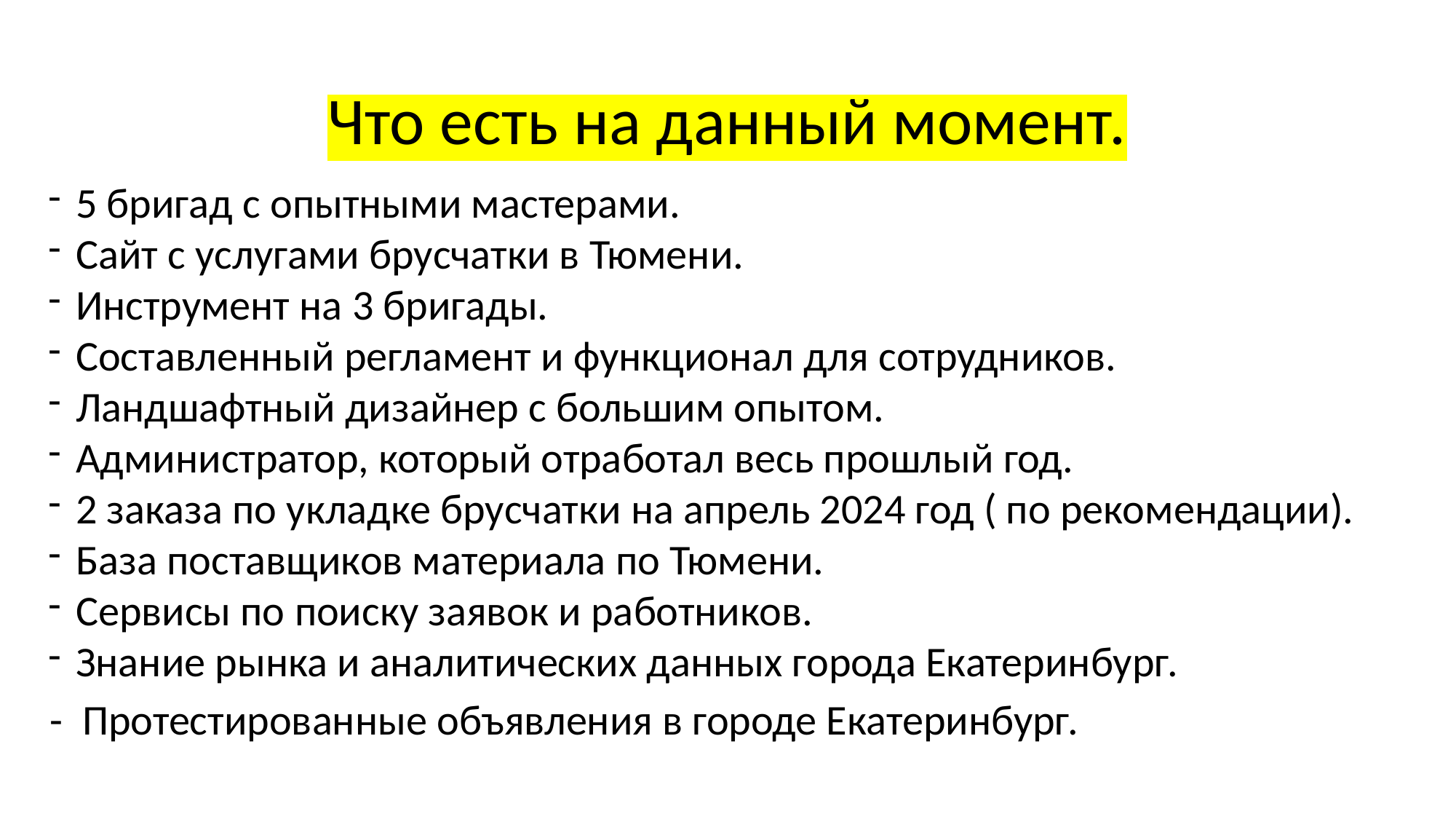

# Что есть на данный момент.
5 бригад с опытными мастерами.
Сайт с услугами брусчатки в Тюмени.
Инструмент на 3 бригады.
Составленный регламент и функционал для сотрудников.
Ландшафтный дизайнер с большим опытом.
Администратор, который отработал весь прошлый год.
2 заказа по укладке брусчатки на апрель 2024 год ( по рекомендации).
База поставщиков материала по Тюмени.
Сервисы по поиску заявок и работников.
Знание рынка и аналитических данных города Екатеринбург.
   -  Протестированные объявления в городе Екатеринбург.